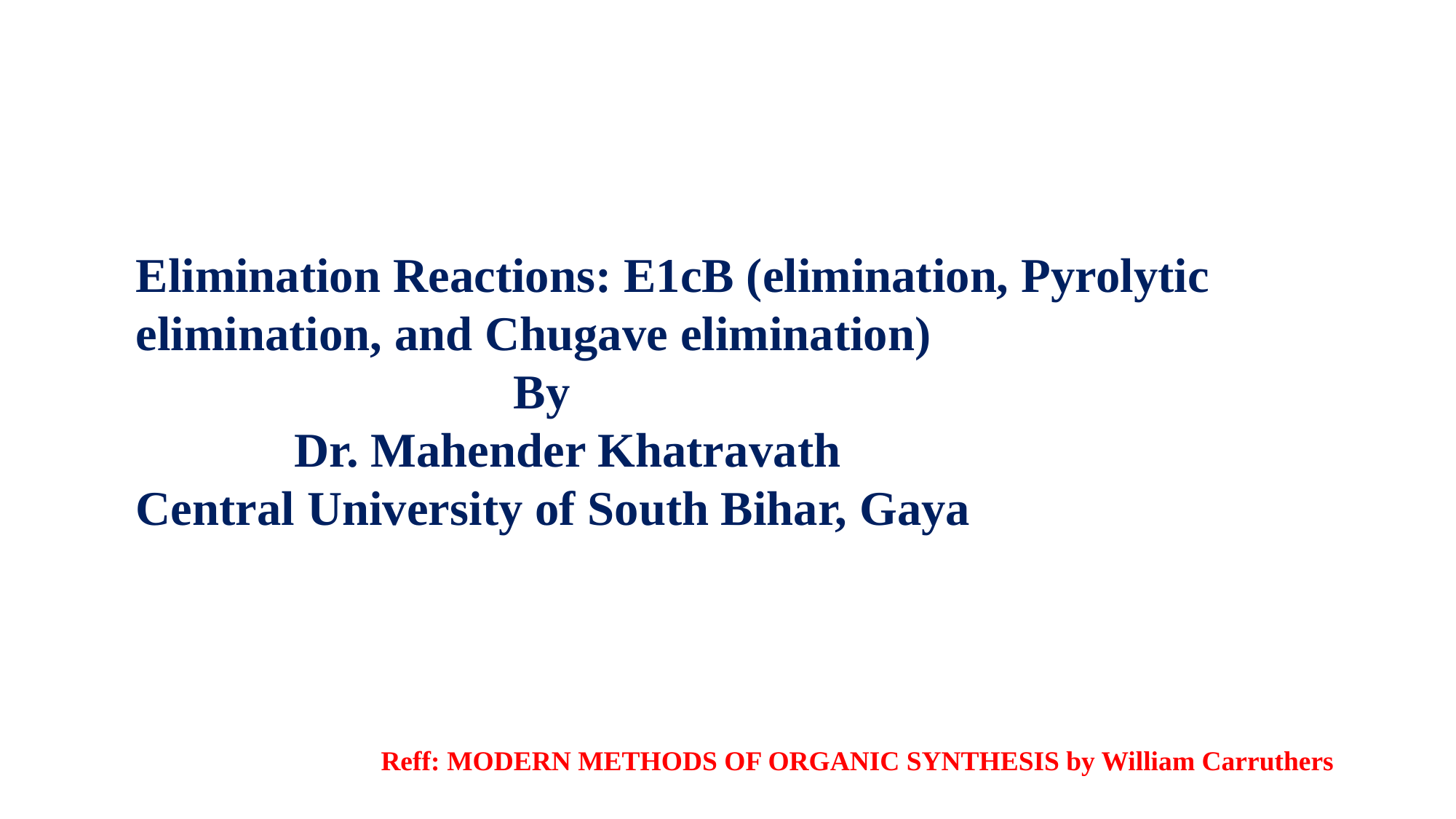

Elimination Reactions: E1cB (elimination, Pyrolytic elimination, and Chugave elimination)
                               By
             Dr. Mahender Khatravath
Central University of South Bihar, Gaya
Reff: MODERN METHODS OF ORGANIC SYNTHESIS by William Carruthers